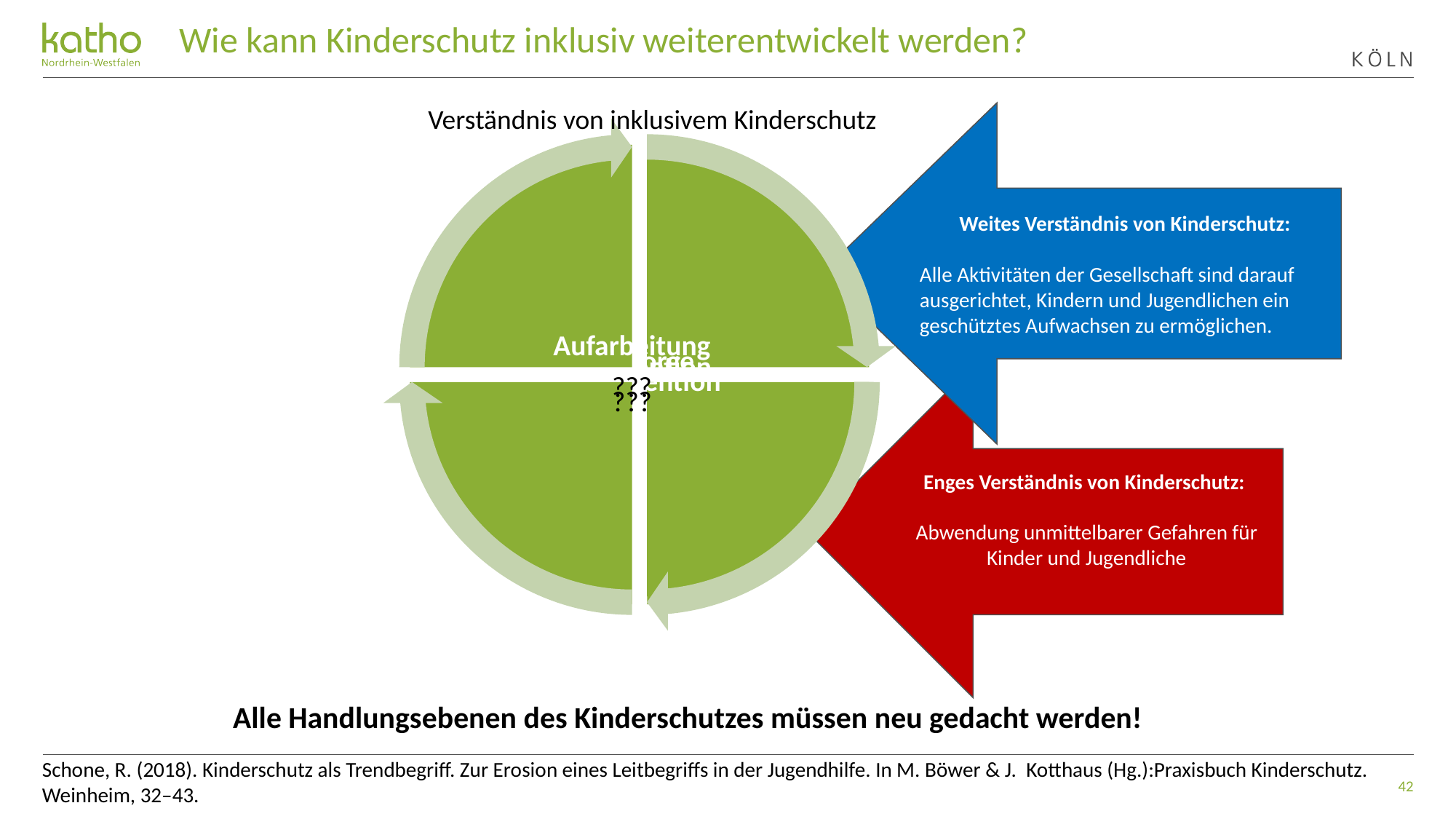

Wie kann Kinderschutz inklusiv weiterentwickelt werden?
Verständnis von inklusivem Kinderschutz
Weites Verständnis von Kinderschutz:

Alle Aktivitäten der Gesellschaft sind darauf ausgerichtet, Kindern und Jugendlichen ein geschütztes Aufwachsen zu ermöglichen.
Prävention
Intervention
Nachsorge
???
Aufarbeitung
???
Enges Verständnis von Kinderschutz:

Abwendung unmittelbarer Gefahren für Kinder und Jugendliche

Alle Handlungsebenen des Kinderschutzes müssen neu gedacht werden!
Schone, R. (2018). Kinderschutz als Trendbegriff. Zur Erosion eines Leitbegriffs in der Jugendhilfe. In M. Böwer & J.  Kotthaus (Hg.):Praxisbuch Kinderschutz. Weinheim, 32–43.
42